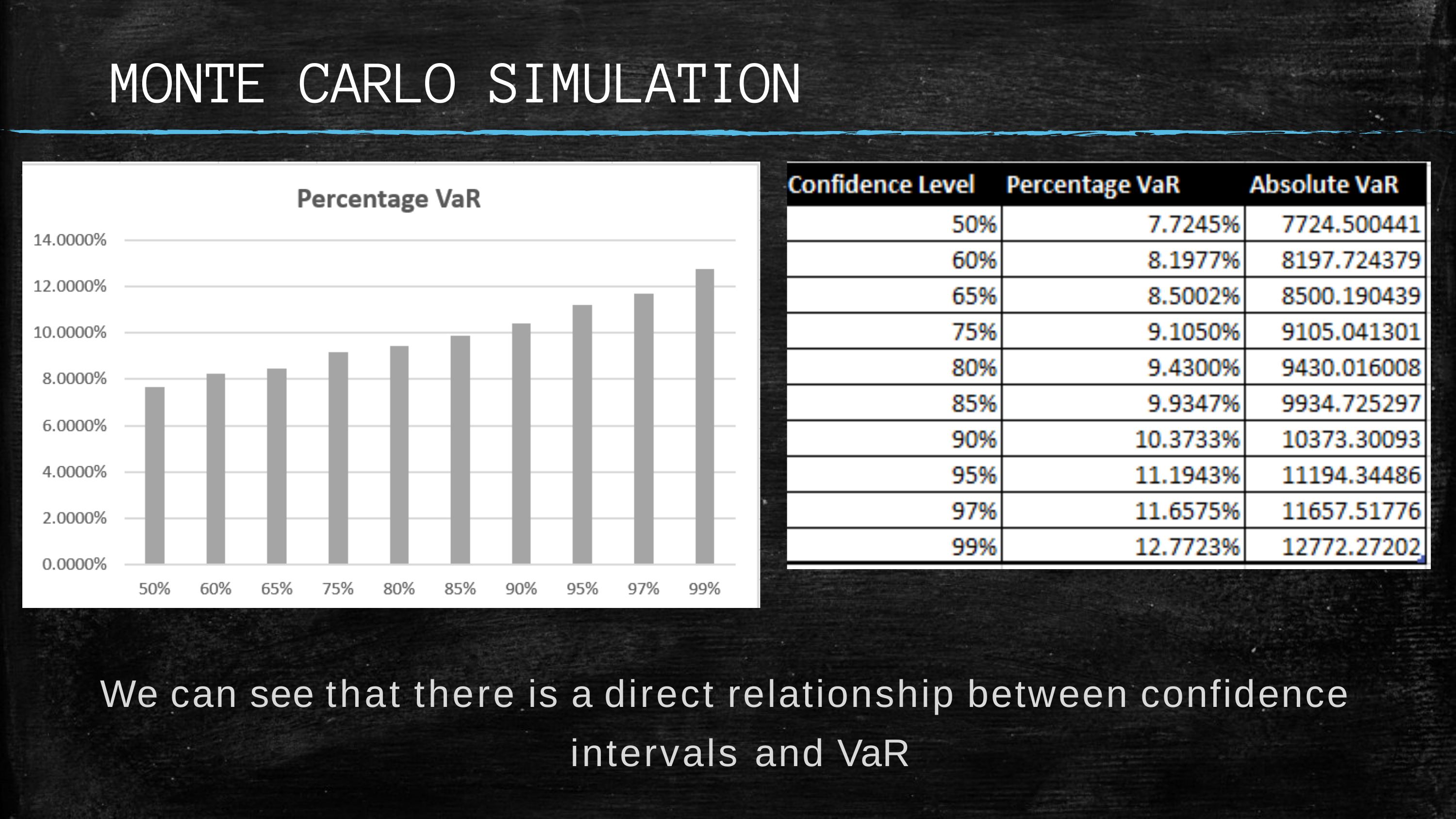

# MONTE CARLO SIMULATION

We can see that there is a direct relationship between confidence  intervals and VaR